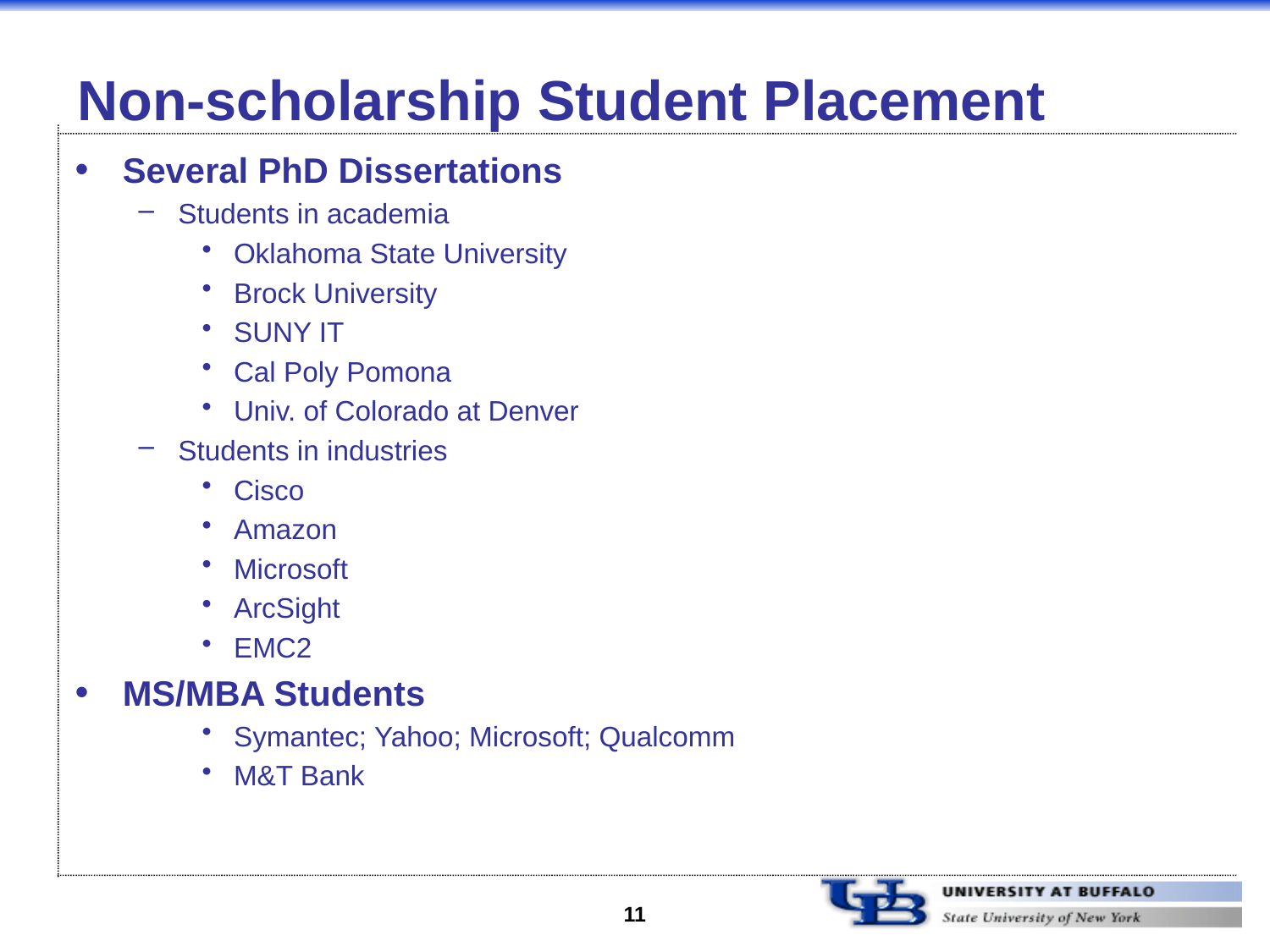

# Non-scholarship Student Placement
Several PhD Dissertations
Students in academia
Oklahoma State University
Brock University
SUNY IT
Cal Poly Pomona
Univ. of Colorado at Denver
Students in industries
Cisco
Amazon
Microsoft
ArcSight
EMC2
MS/MBA Students
Symantec; Yahoo; Microsoft; Qualcomm
M&T Bank